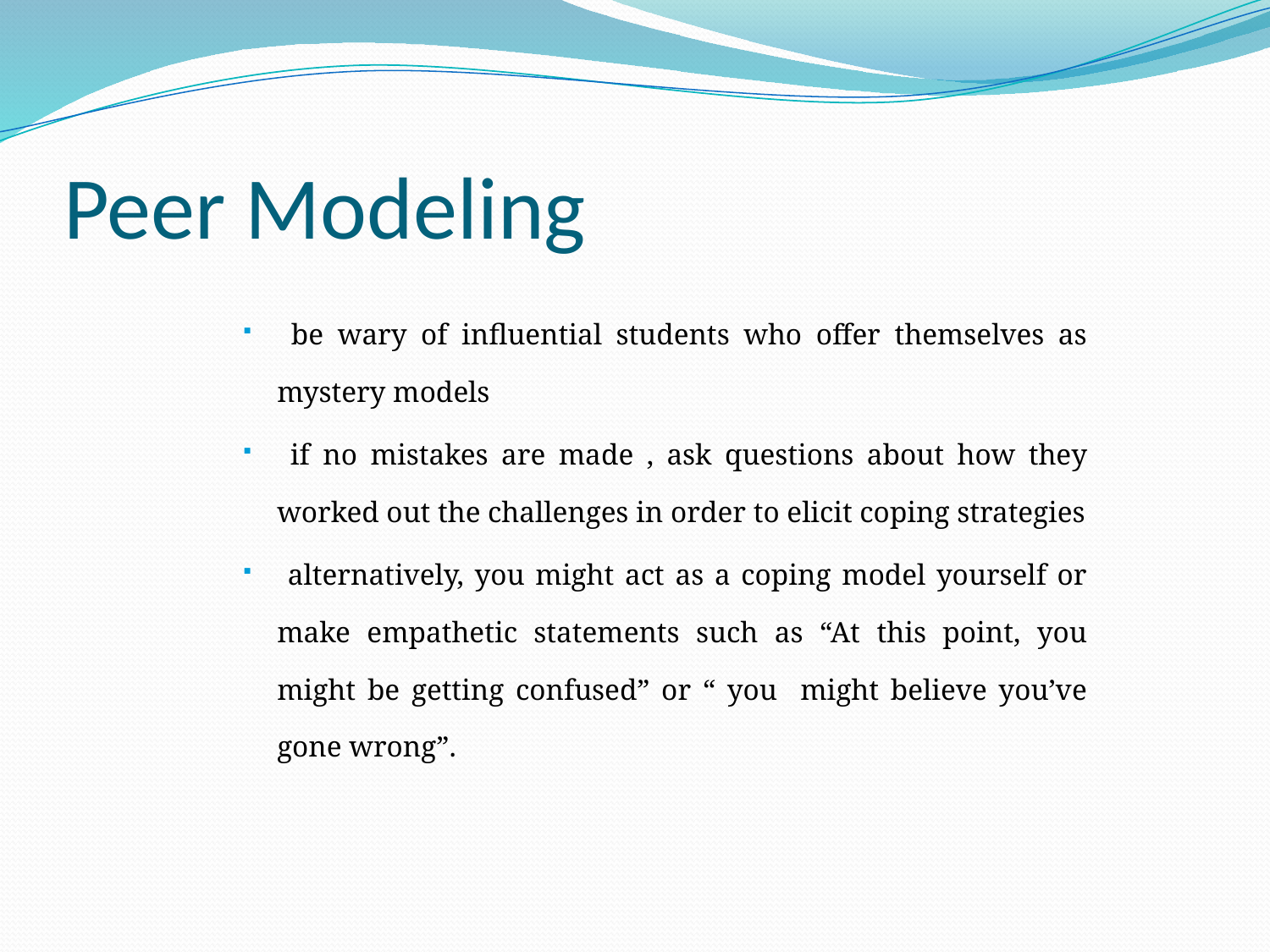

# Peer Modeling

 be wary of influential students who offer themselves as mystery models
 if no mistakes are made , ask questions about how they worked out the challenges in order to elicit coping strategies
 alternatively, you might act as a coping model yourself or make empathetic statements such as “At this point, you might be getting confused” or “ you  might believe you’ve gone wrong”.